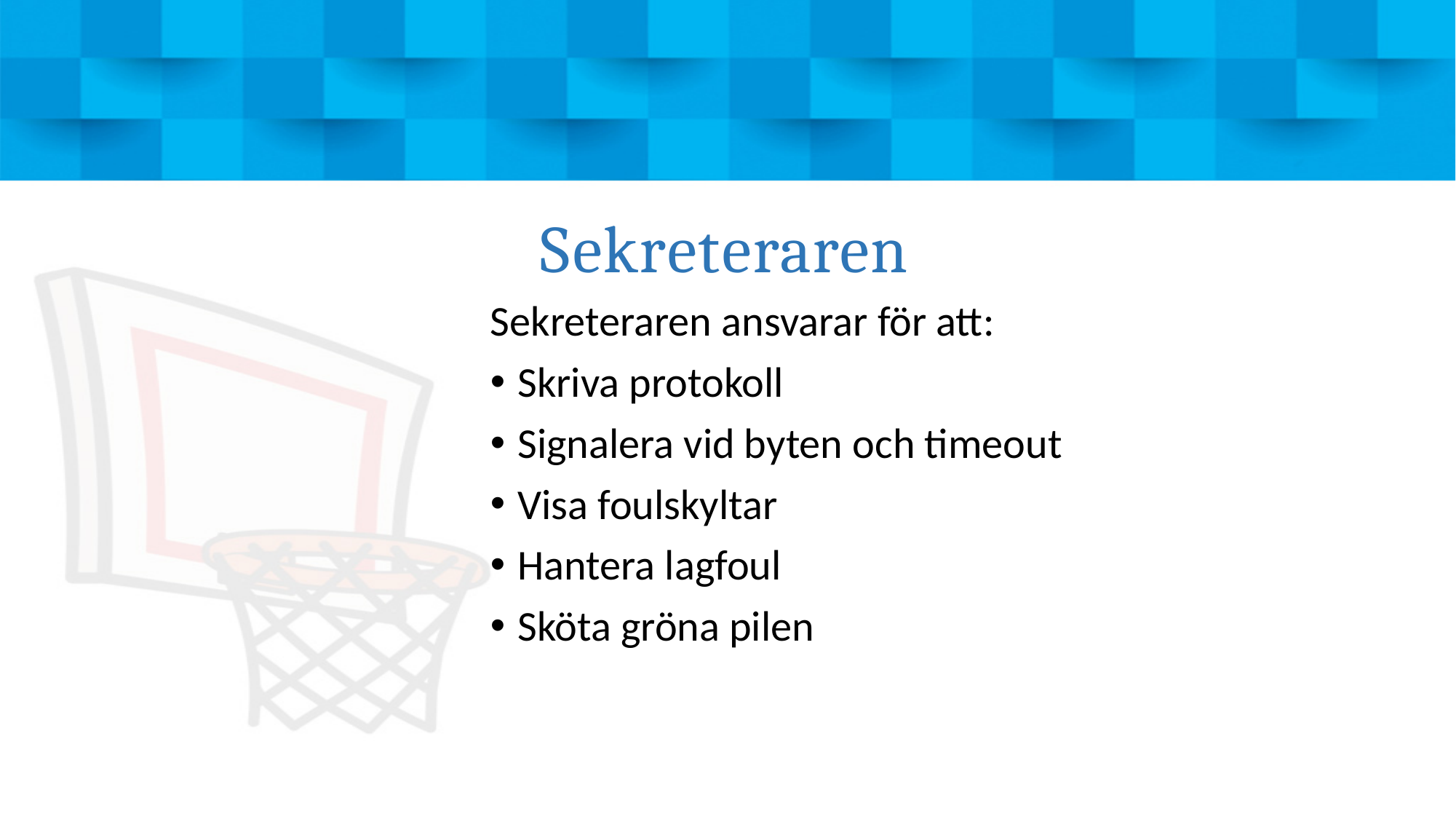

# Sekreteraren
Sekreteraren ansvarar för att:
Skriva protokoll
Signalera vid byten och timeout
Visa foulskyltar
Hantera lagfoul
Sköta gröna pilen